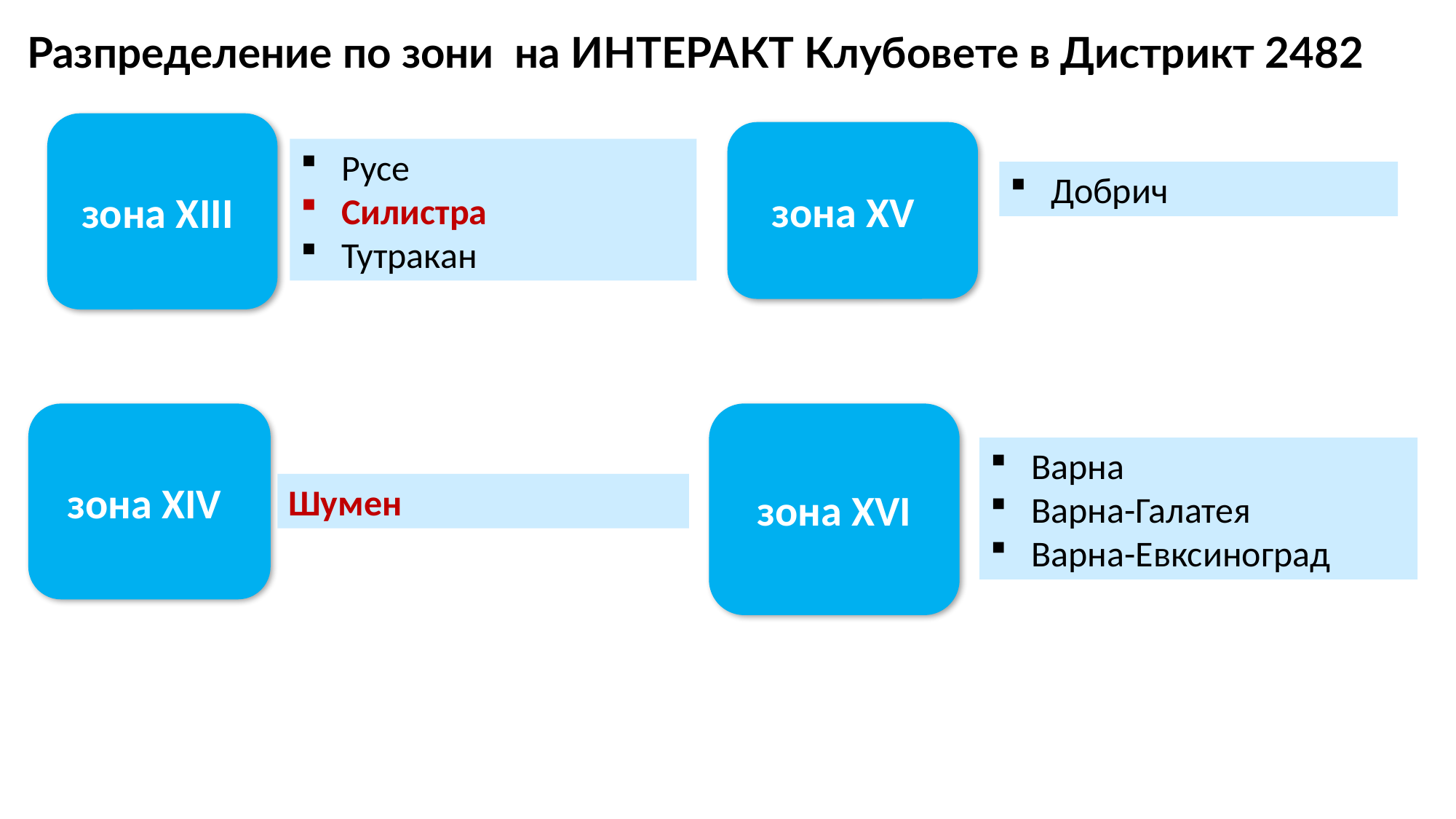

Разпределение по зони  на ИНТЕРАКТ Клубовете в Дистрикт 2482
зона ХIII
зона ХV
Русе
Силистра
Тутракан
Добрич
зона ХIV
зона ХVI
Варна
Варна-Галатея
Варна-Евксиноград
Шумен